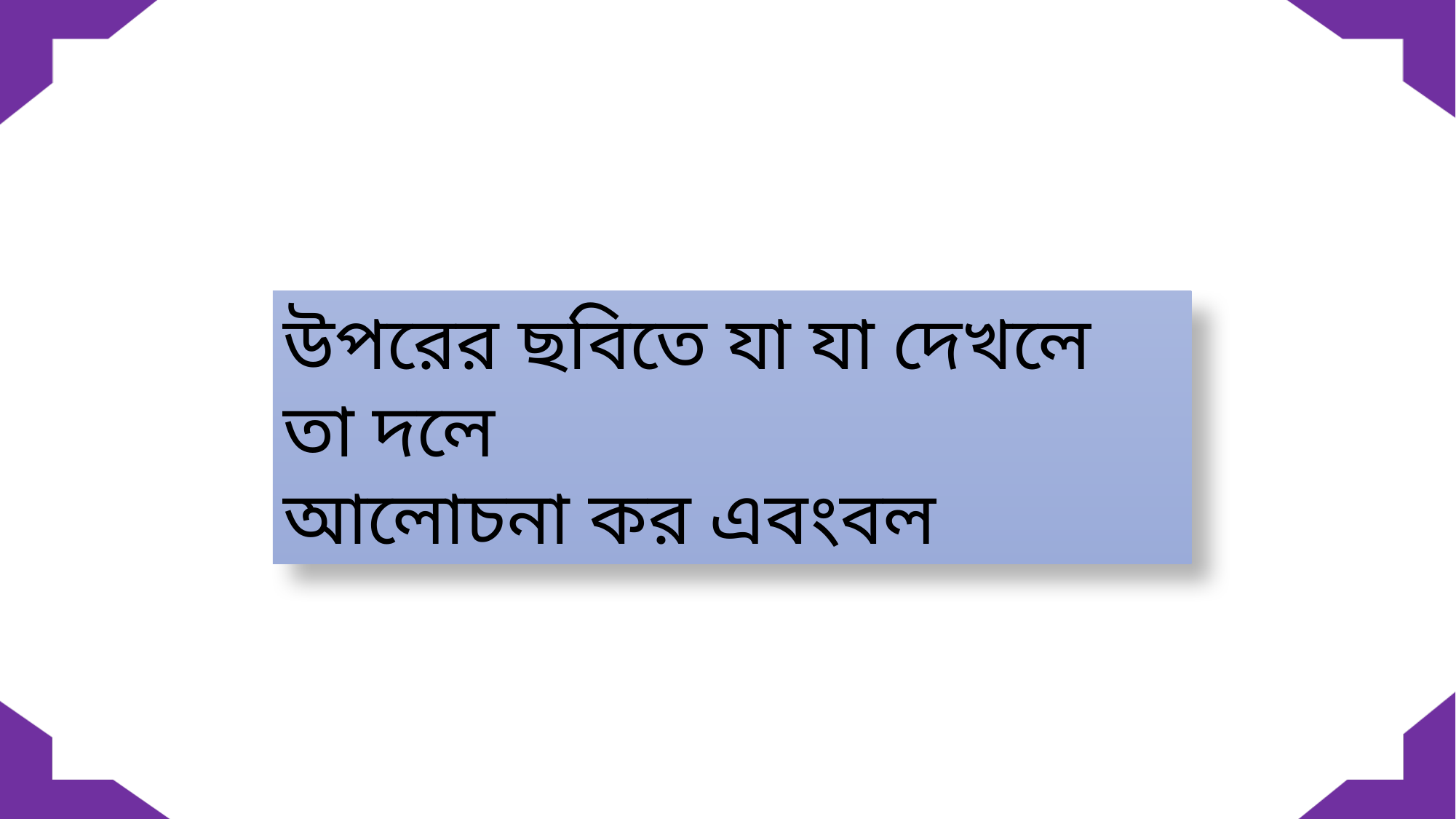

উপরের ছবিতে যা যা দেখলে তা দলে
আলোচনা কর এবংবল